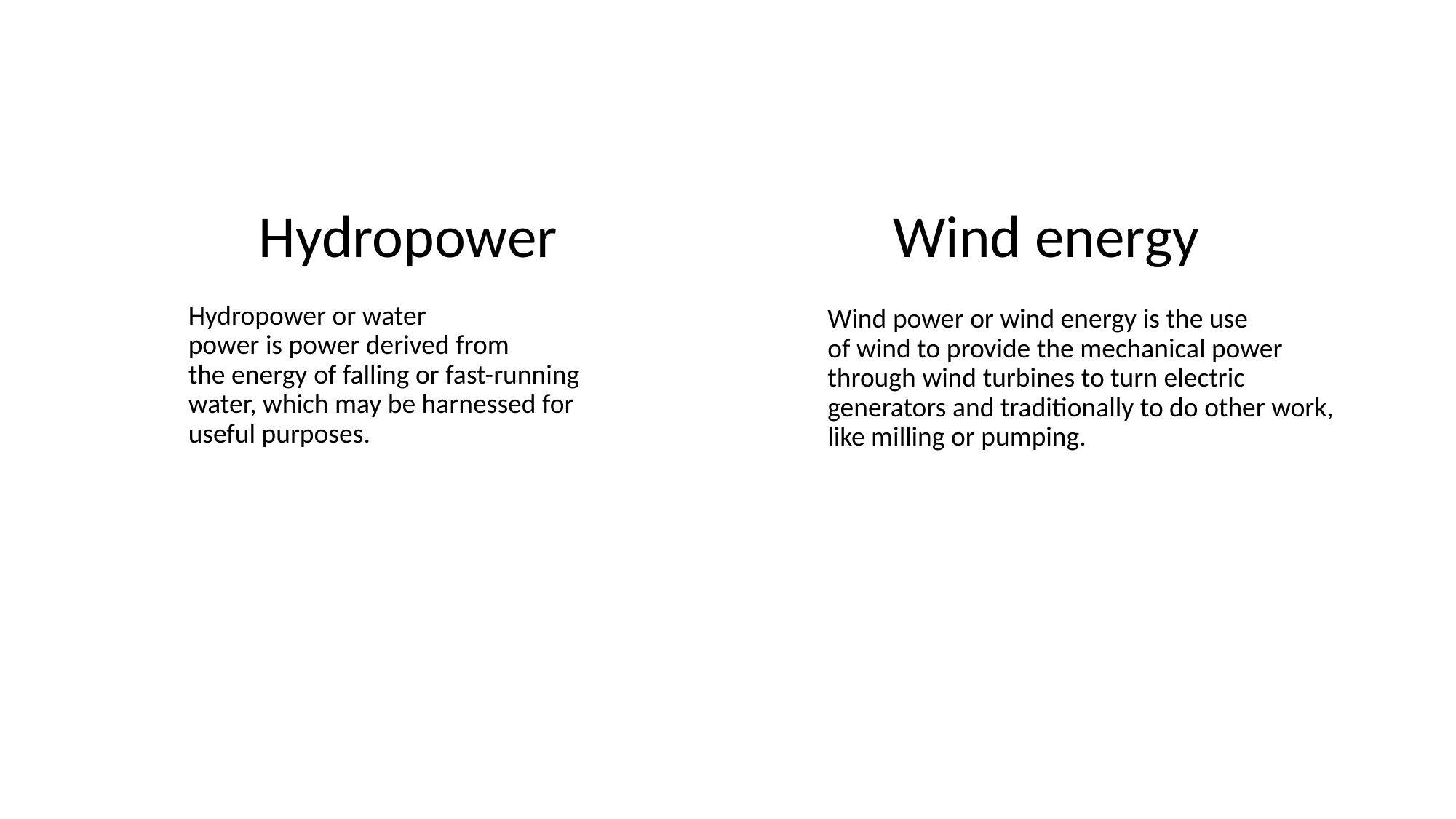

Hydropower

Wind energy

Hydropower or water power is power derived from the energy of falling or fast-running water, which may be harnessed for useful purposes.
Wind power or wind energy is the use of wind to provide the mechanical power through wind turbines to turn electric generators and traditionally to do other work, like milling or pumping.